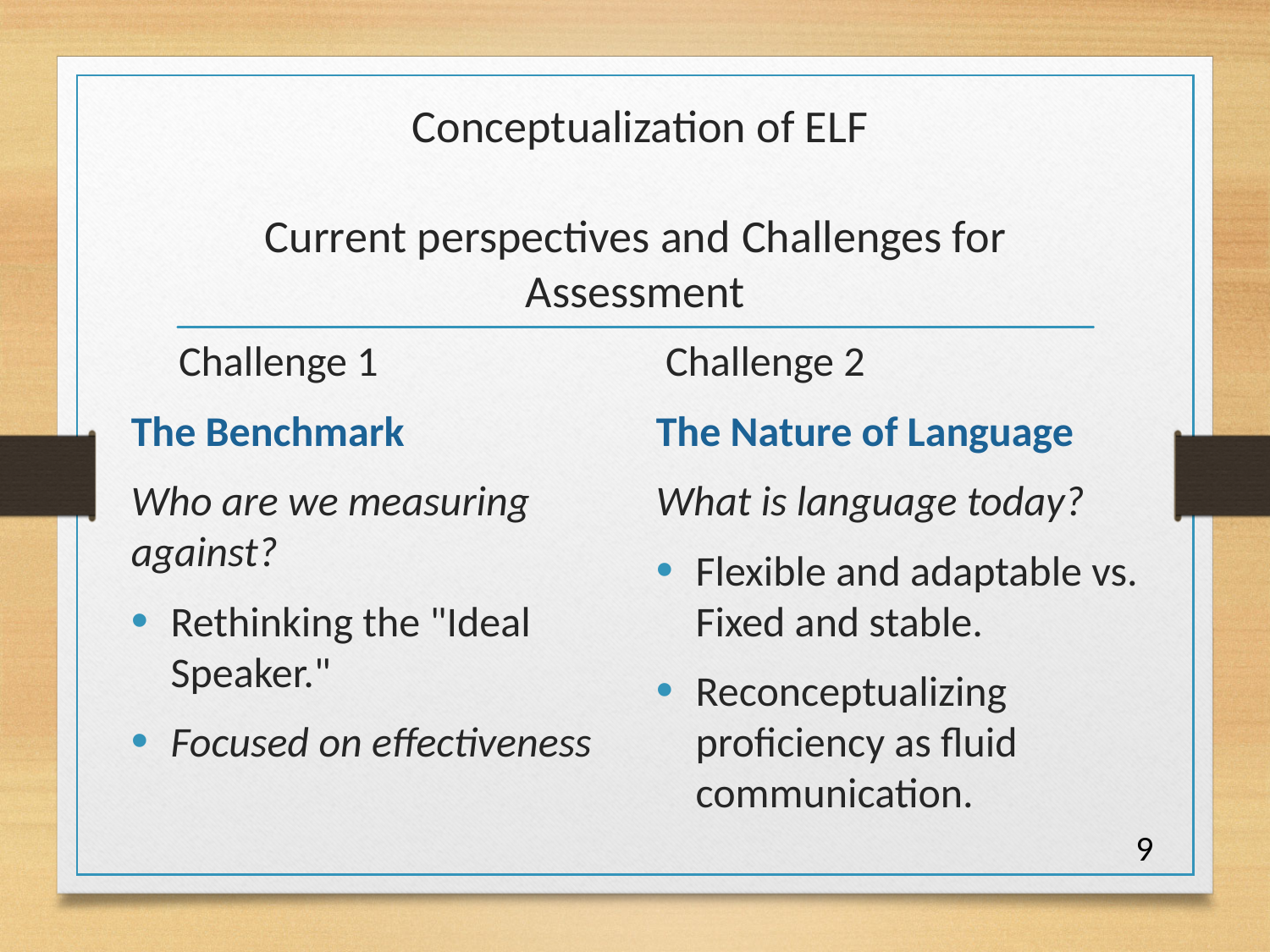

# Conceptualization of ELF Current perspectives and Challenges for Assessment
     Challenge 1
The Benchmark
Who are we measuring against?
Rethinking the "Ideal Speaker."
Focused on effectiveness

 Challenge 2
The Nature of Language
What is language today?
Flexible and adaptable vs. Fixed and stable.
Reconceptualizing proficiency as fluid communication.
9